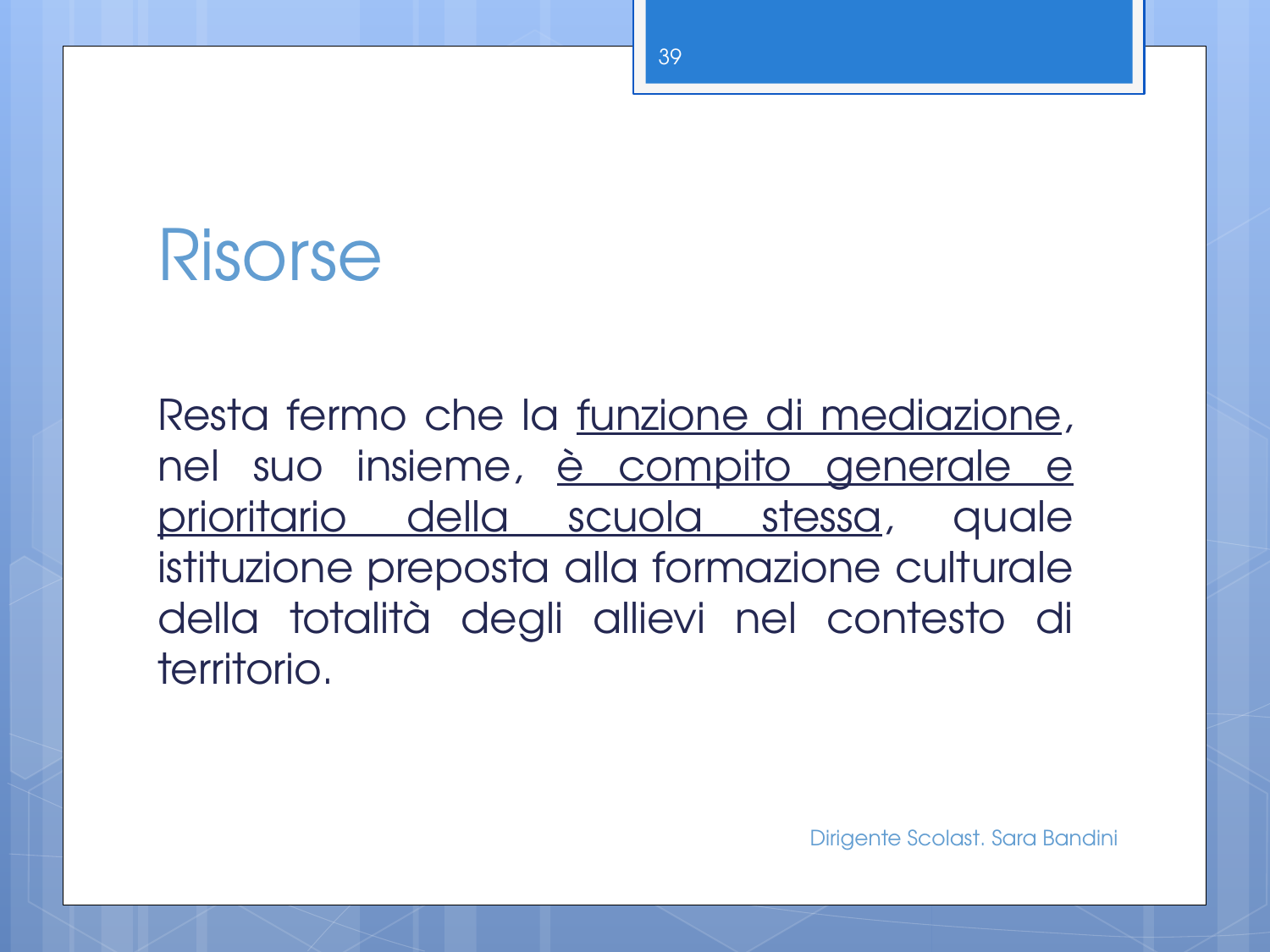

39
# Risorse

Resta fermo che la funzione di mediazione, nel suo insieme, è compito generale e prioritario della scuola stessa, quale istituzione preposta alla formazione culturale della totalità degli allievi nel contesto di territorio.
Dirigente Scolast. Sara Bandini